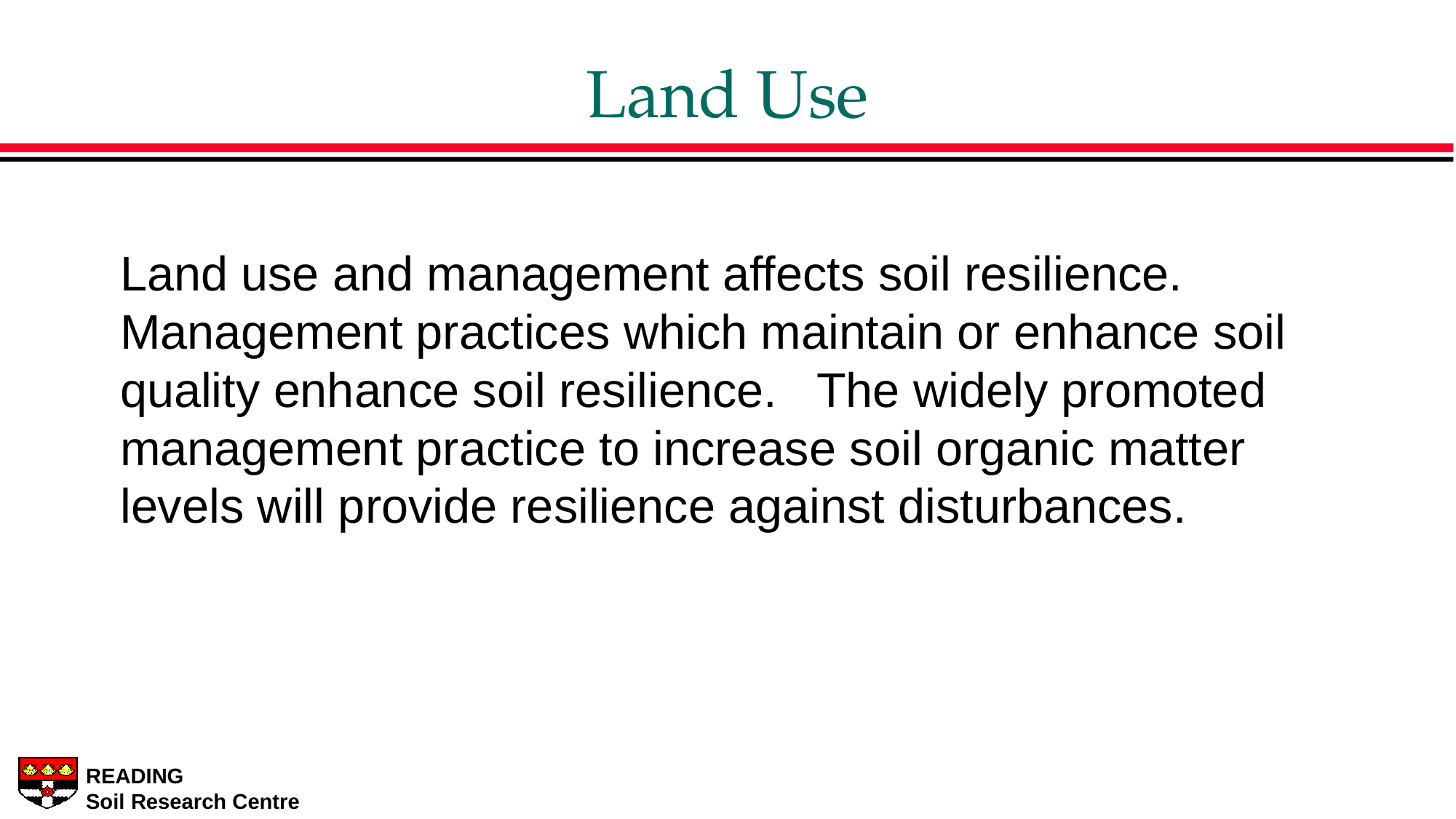

# Land Use
Land use and management affects soil resilience.  Management practices which maintain or enhance soil quality enhance soil resilience.   The widely promoted management practice to increase soil organic matter levels will provide resilience against disturbances.